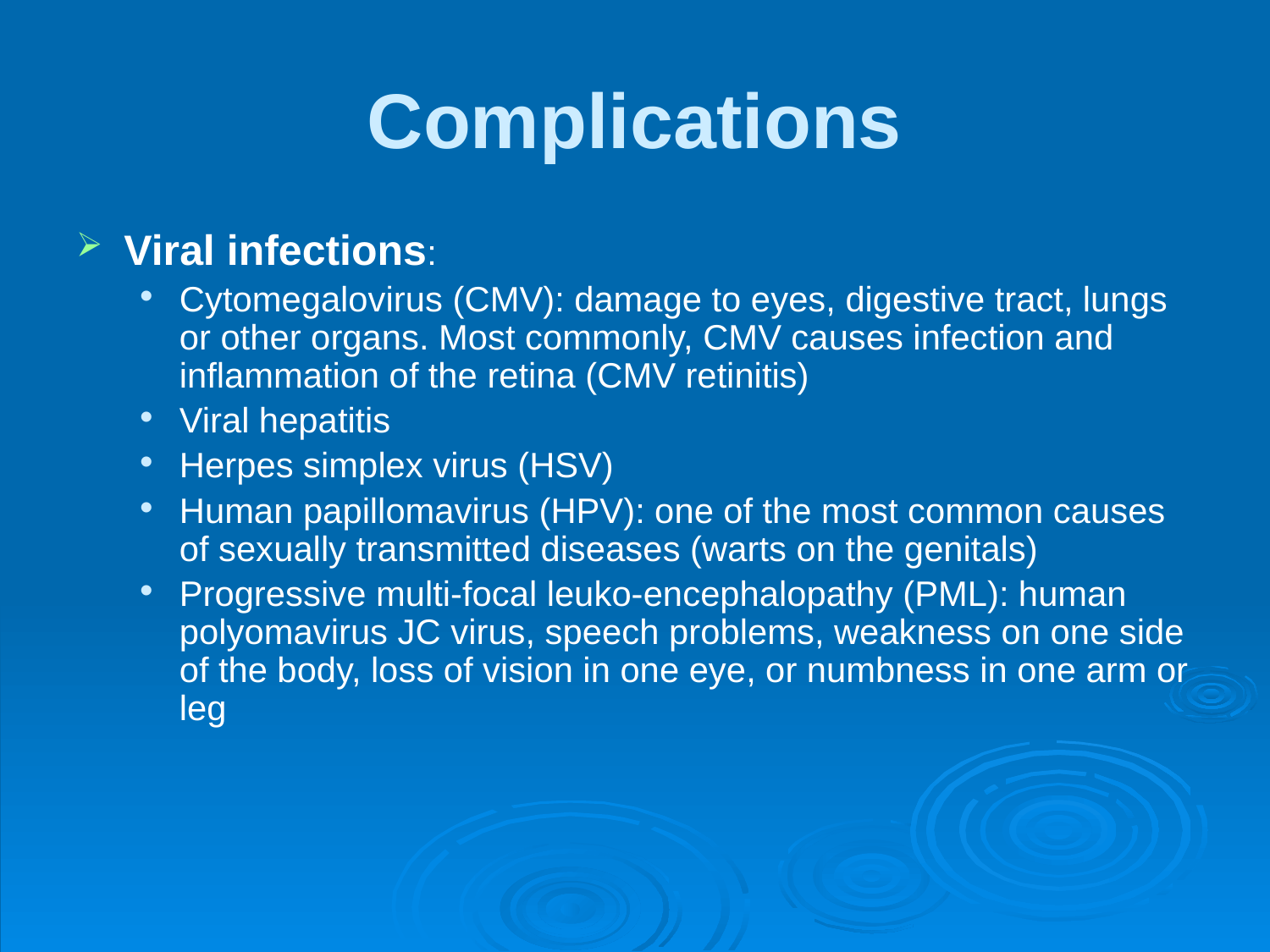

# Complications
Viral infections:
Cytomegalovirus (CMV): damage to eyes, digestive tract, lungs or other organs. Most commonly, CMV causes infection and inflammation of the retina (CMV retinitis)
Viral hepatitis
Herpes simplex virus (HSV)
Human papillomavirus (HPV): one of the most common causes of sexually transmitted diseases (warts on the genitals)
Progressive multi-focal leuko-encephalopathy (PML): human polyomavirus JC virus, speech problems, weakness on one side of the body, loss of vision in one eye, or numbness in one arm or leg